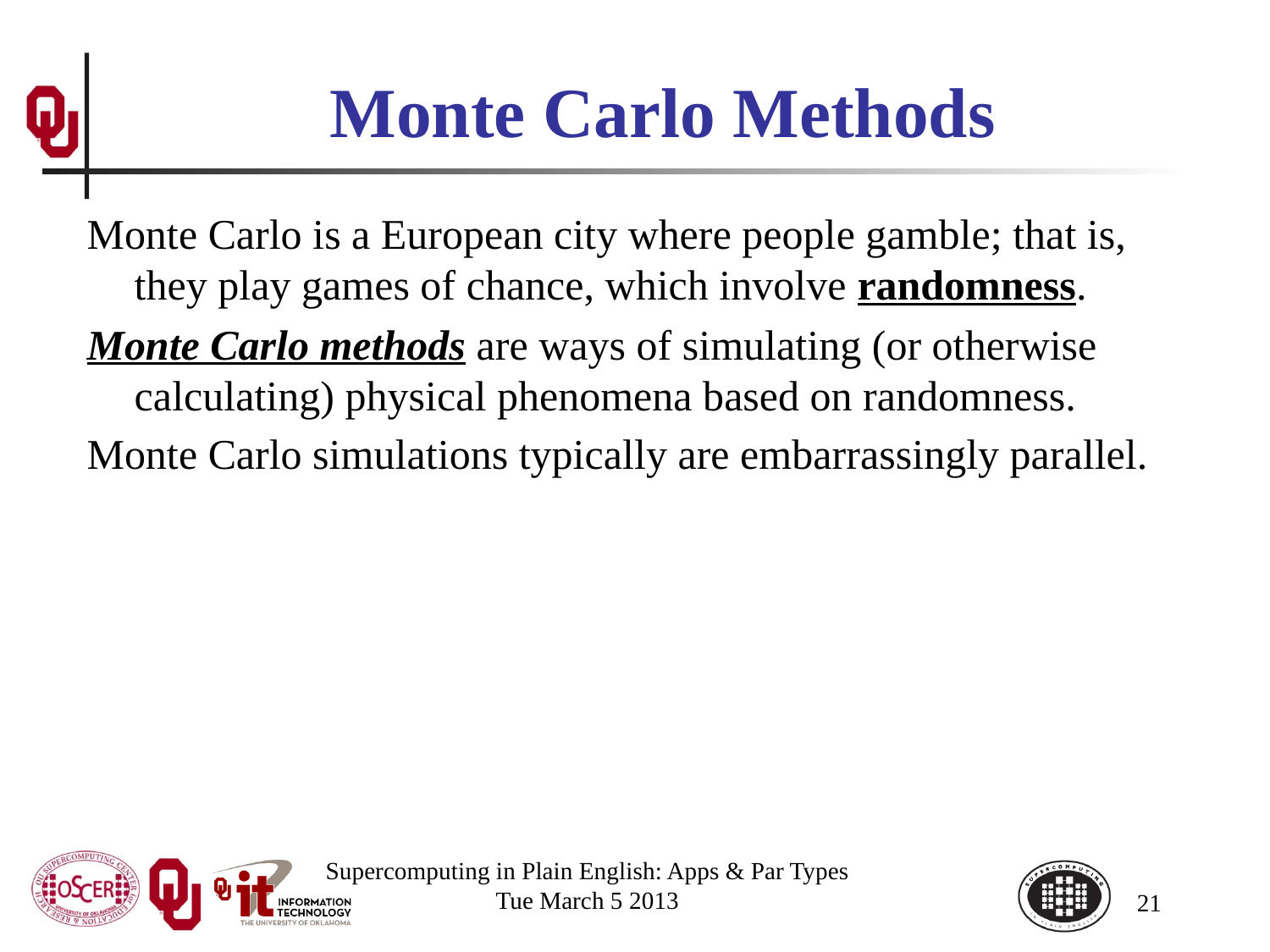

# Monte Carlo Methods
Monte Carlo is a European city where people gamble; that is, they play games of chance, which involve randomness.
Monte Carlo methods are ways of simulating (or otherwise calculating) physical phenomena based on randomness.
Monte Carlo simulations typically are embarrassingly parallel.
Supercomputing in Plain English: Apps & Par Types
Tue March 5 2013
21